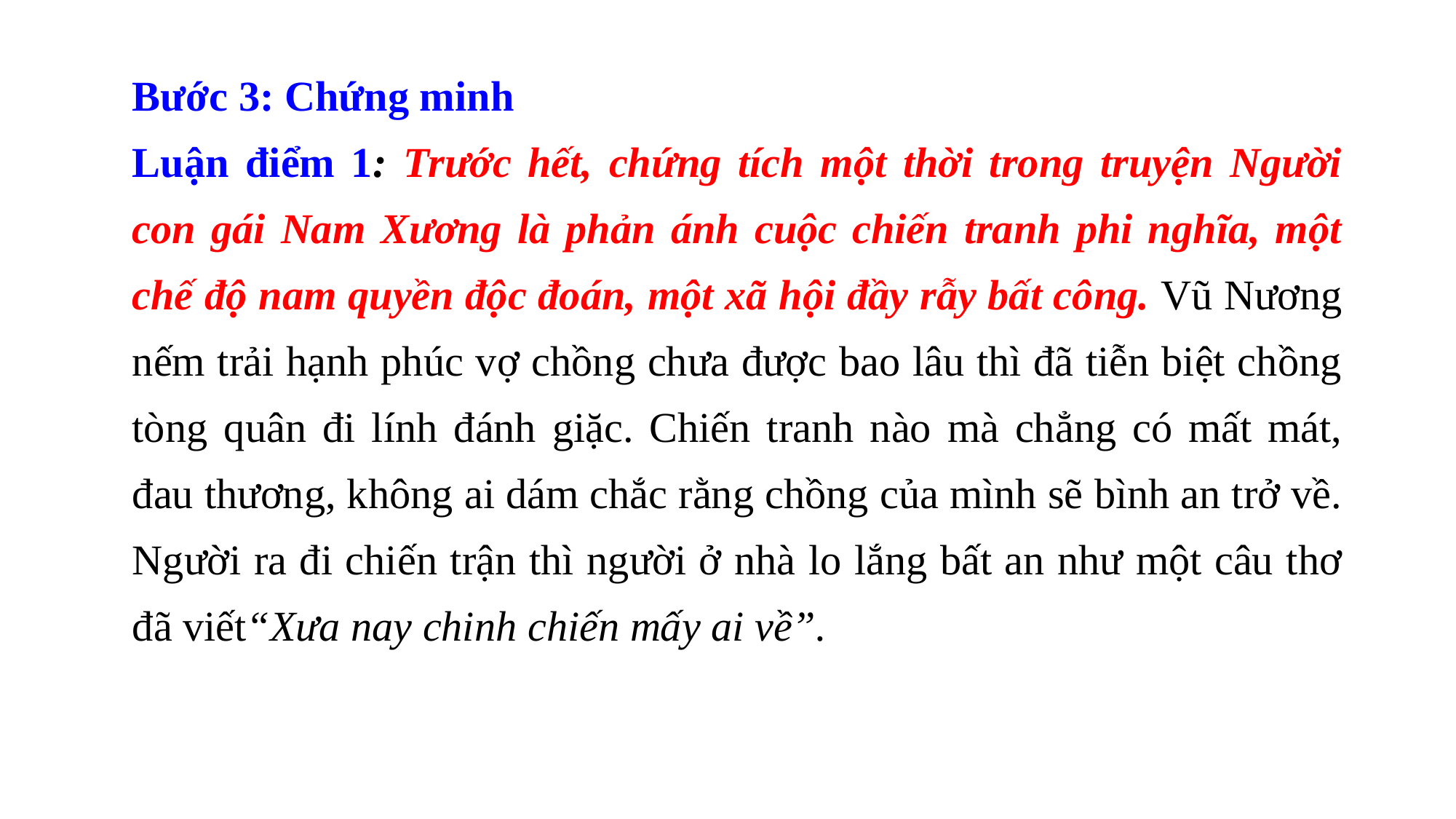

Bước 3: Chứng minh
Luận điểm 1: Trước hết, chứng tích một thời trong truyện Người con gái Nam Xương là phản ánh cuộc chiến tranh phi nghĩa, một chế độ nam quyền độc đoán, một xã hội đầy rẫy bất công. Vũ Nương nếm trải hạnh phúc vợ chồng chưa được bao lâu thì đã tiễn biệt chồng tòng quân đi lính đánh giặc. Chiến tranh nào mà chẳng có mất mát, đau thương, không ai dám chắc rằng chồng của mình sẽ bình an trở về. Người ra đi chiến trận thì người ở nhà lo lắng bất an như một câu thơ đã viết“Xưa nay chinh chiến mấy ai về”.